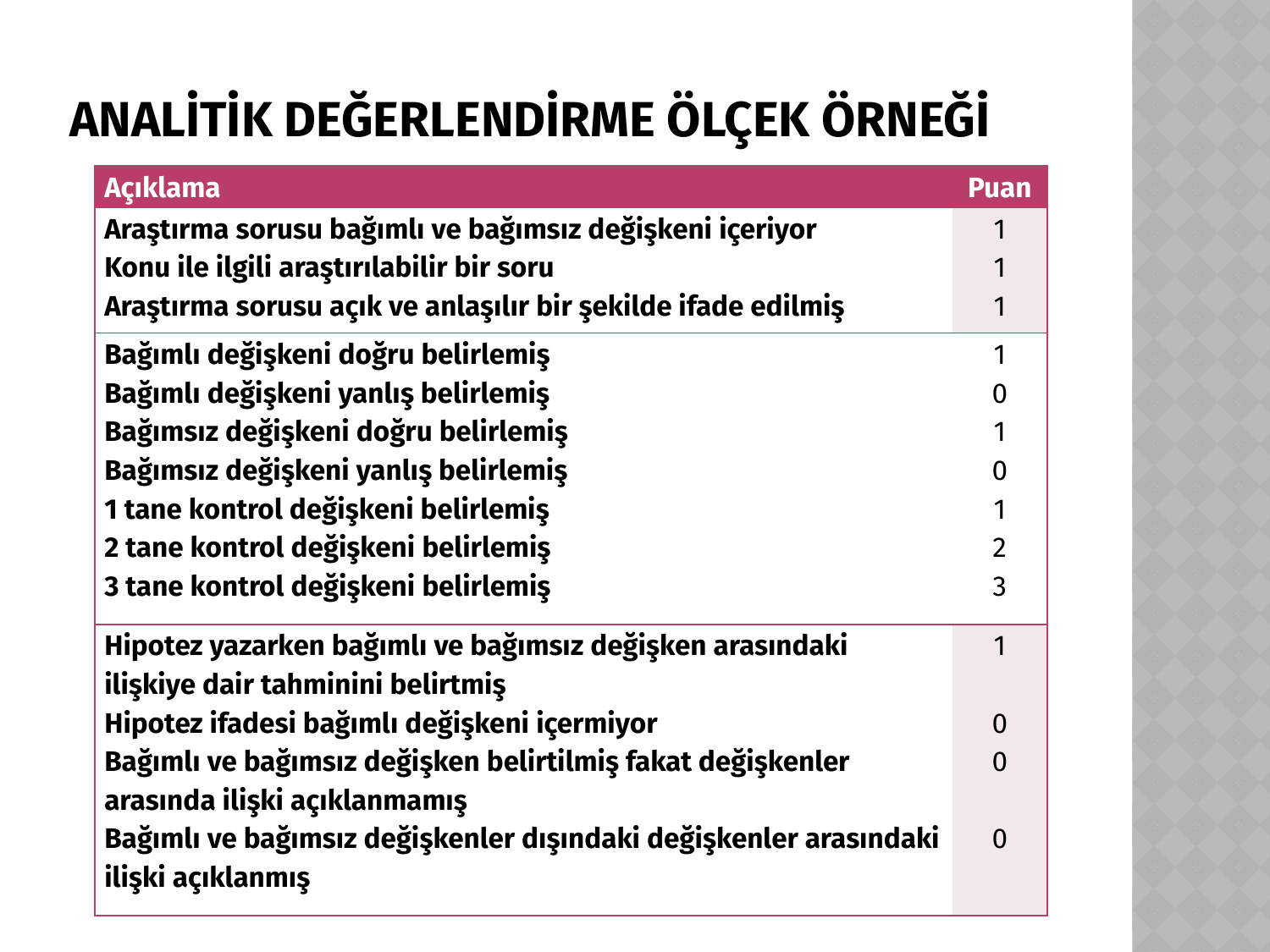

# ANALİTİK DEĞERLENDİRME ÖLÇEK ÖRNEĞİ
| Açıklama | Puan |
| --- | --- |
| Araştırma sorusu bağımlı ve bağımsız değişkeni içeriyor Konu ile ilgili araştırılabilir bir soru Araştırma sorusu açık ve anlaşılır bir şekilde ifade edilmiş | 1 1 1 |
| Bağımlı değişkeni doğru belirlemiş Bağımlı değişkeni yanlış belirlemiş Bağımsız değişkeni doğru belirlemiş Bağımsız değişkeni yanlış belirlemiş 1 tane kontrol değişkeni belirlemiş 2 tane kontrol değişkeni belirlemiş 3 tane kontrol değişkeni belirlemiş | 1 0 1 0 1 2 3 |
| Hipotez yazarken bağımlı ve bağımsız değişken arasındaki ilişkiye dair tahminini belirtmiş Hipotez ifadesi bağımlı değişkeni içermiyor Bağımlı ve bağımsız değişken belirtilmiş fakat değişkenler arasında ilişki açıklanmamış Bağımlı ve bağımsız değişkenler dışındaki değişkenler arasındaki ilişki açıklanmış | 1   0 0   0 |